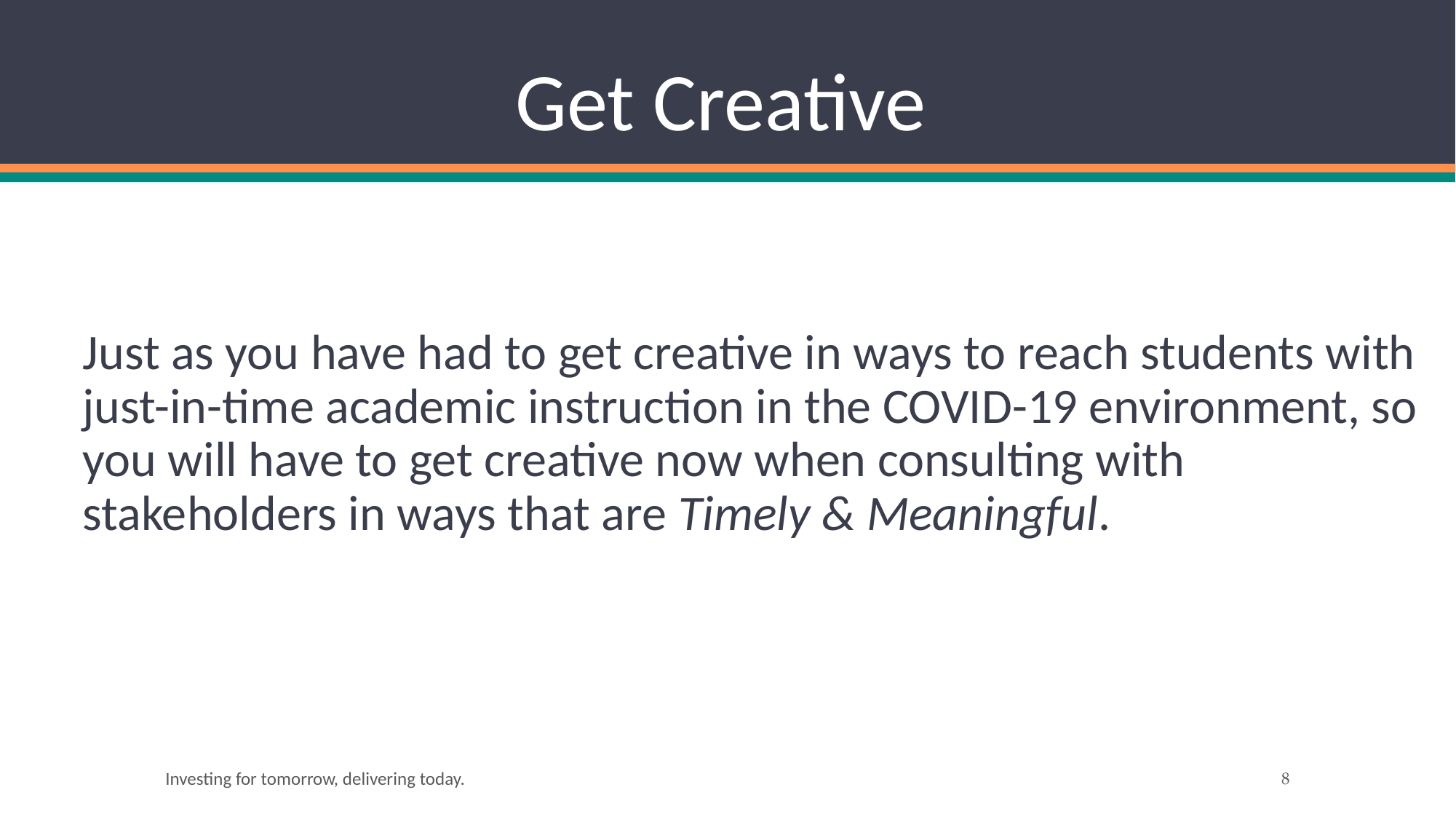

# Get Creative
Just as you have had to get creative in ways to reach students with just-in-time academic instruction in the COVID-19 environment, so you will have to get creative now when consulting with stakeholders in ways that are Timely & Meaningful.

Investing for tomorrow, delivering today.
8